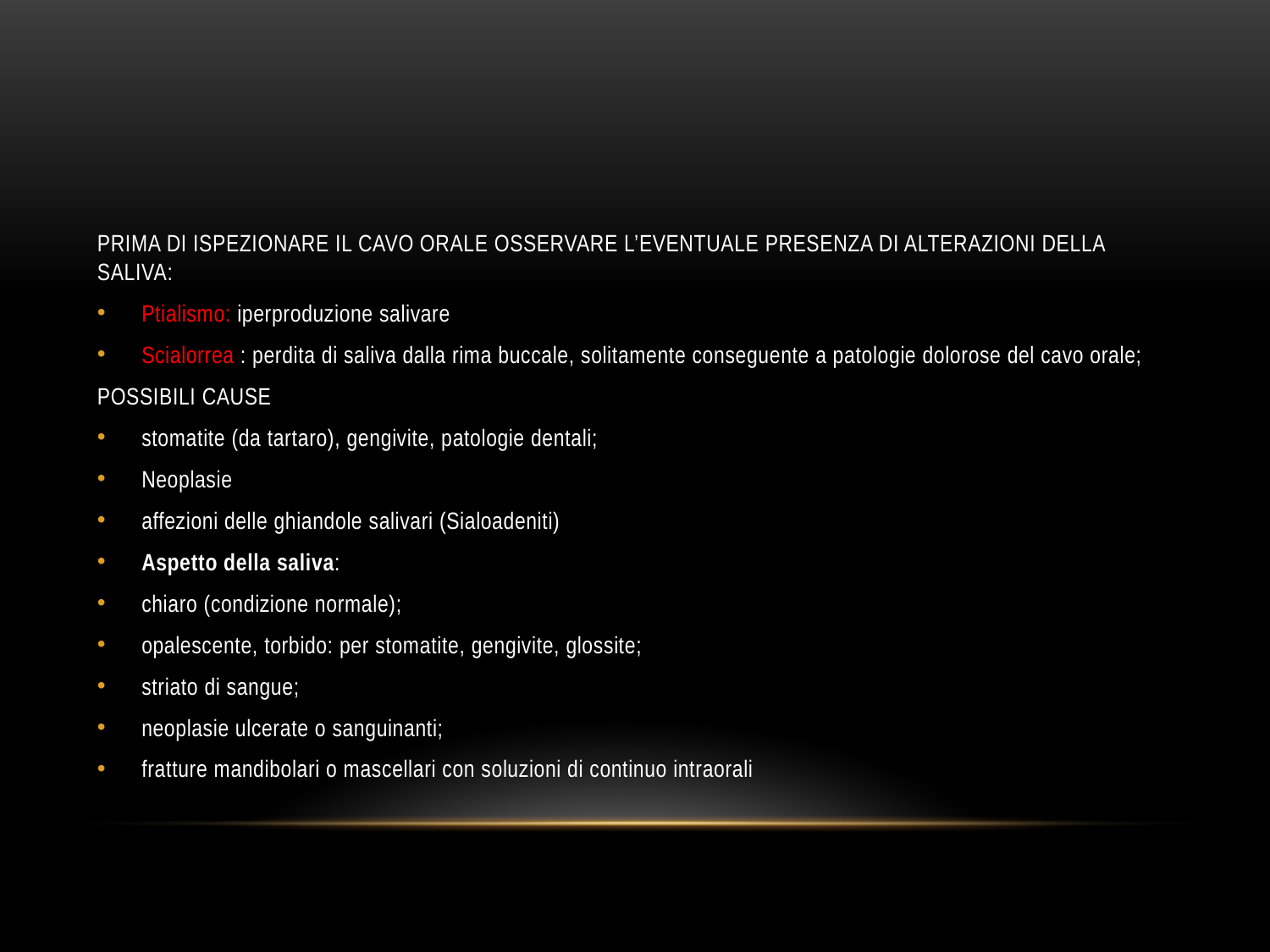

#
PRIMA DI ISPEZIONARE IL CAVO ORALE OSSERVARE L’EVENTUALE PRESENZA DI ALTERAZIONI DELLA SALIVA:
Ptialismo: iperproduzione salivare
Scialorrea : perdita di saliva dalla rima buccale, solitamente conseguente a patologie dolorose del cavo orale;
POSSIBILI CAUSE
stomatite (da tartaro), gengivite, patologie dentali;
Neoplasie
affezioni delle ghiandole salivari (Sialoadeniti)
Aspetto della saliva:
chiaro (condizione normale);
opalescente, torbido: per stomatite, gengivite, glossite;
striato di sangue;
neoplasie ulcerate o sanguinanti;
fratture mandibolari o mascellari con soluzioni di continuo intraorali